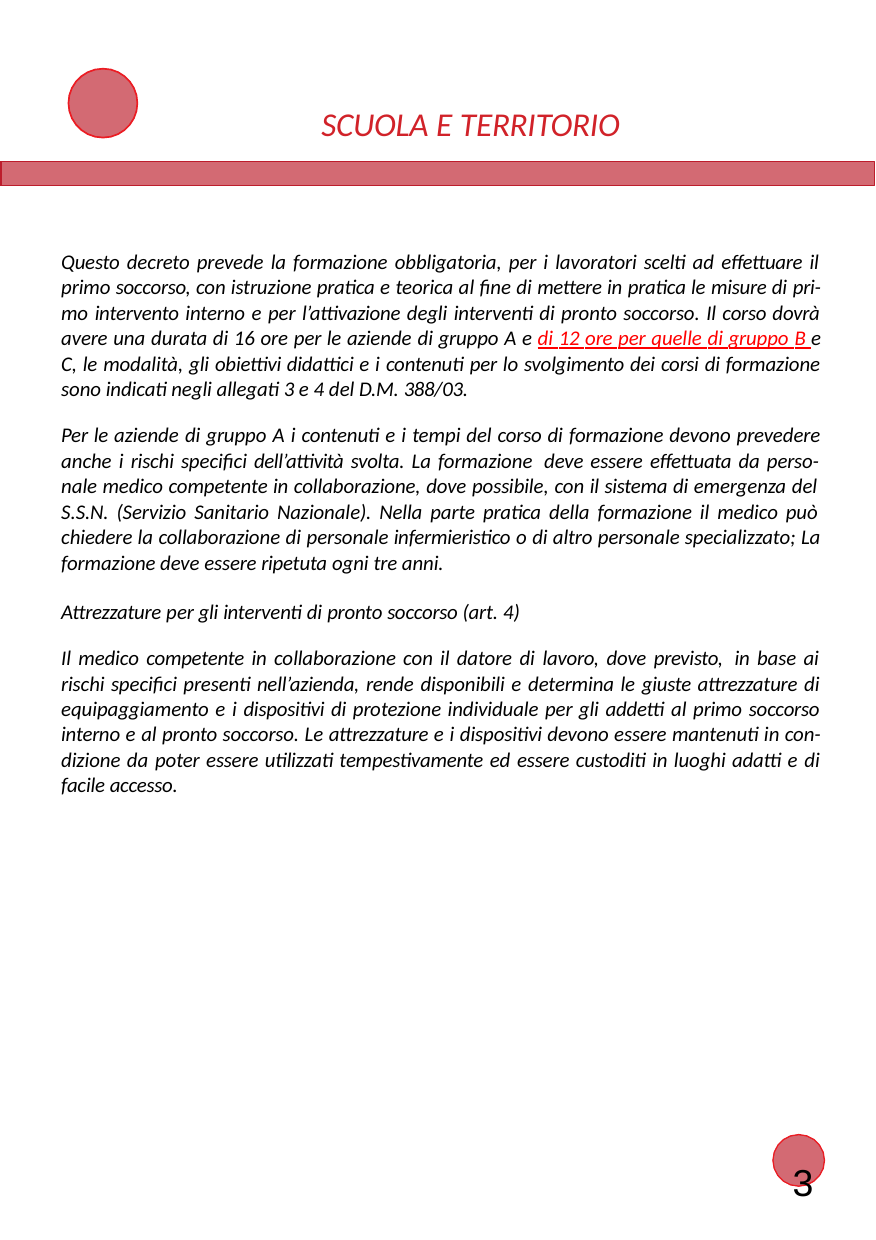

SCUOLA E TERRITORIO

Questo decreto prevede la formazione obbligatoria, per i lavoratori scelti ad effettuare il  primo soccorso, con istruzione pratica e teorica al ﬁne di mettere in pratica le misure di pri-  mo intervento interno e per l’attivazione degli interventi di pronto soccorso. Il corso dovrà  avere una durata di 16 ore per le aziende di gruppo A e di 12 ore per quelle di gruppo B e  C, le modalità, gli obiettivi didattici e i contenuti per lo svolgimento dei corsi di formazione  sono indicati negli allegati 3 e 4 del D.M. 388/03.

Per le aziende di gruppo A i contenuti e i tempi del corso di formazione devono prevedere  anche i rischi speciﬁci dell’attività svolta. La formazione deve essere effettuata da perso-  nale medico competente in collaborazione, dove possibile, con il sistema di emergenza del
S.S.N. (Servizio Sanitario Nazionale). Nella parte pratica della formazione il medico può  chiedere la collaborazione di personale infermieristico o di altro personale specializzato; La  formazione deve essere ripetuta ogni tre anni.

Attrezzature per gli interventi di pronto soccorso (art. 4)

Il medico competente in collaborazione con il datore di lavoro, dove previsto, in base ai  rischi speciﬁci presenti nell’azienda, rende disponibili e determina le giuste attrezzature di  equipaggiamento e i dispositivi di protezione individuale per gli addetti al primo soccorso  interno e al pronto soccorso. Le attrezzature e i dispositivi devono essere mantenuti in con-  dizione da poter essere utilizzati tempestivamente ed essere custoditi in luoghi adatti e di  facile accesso.

3